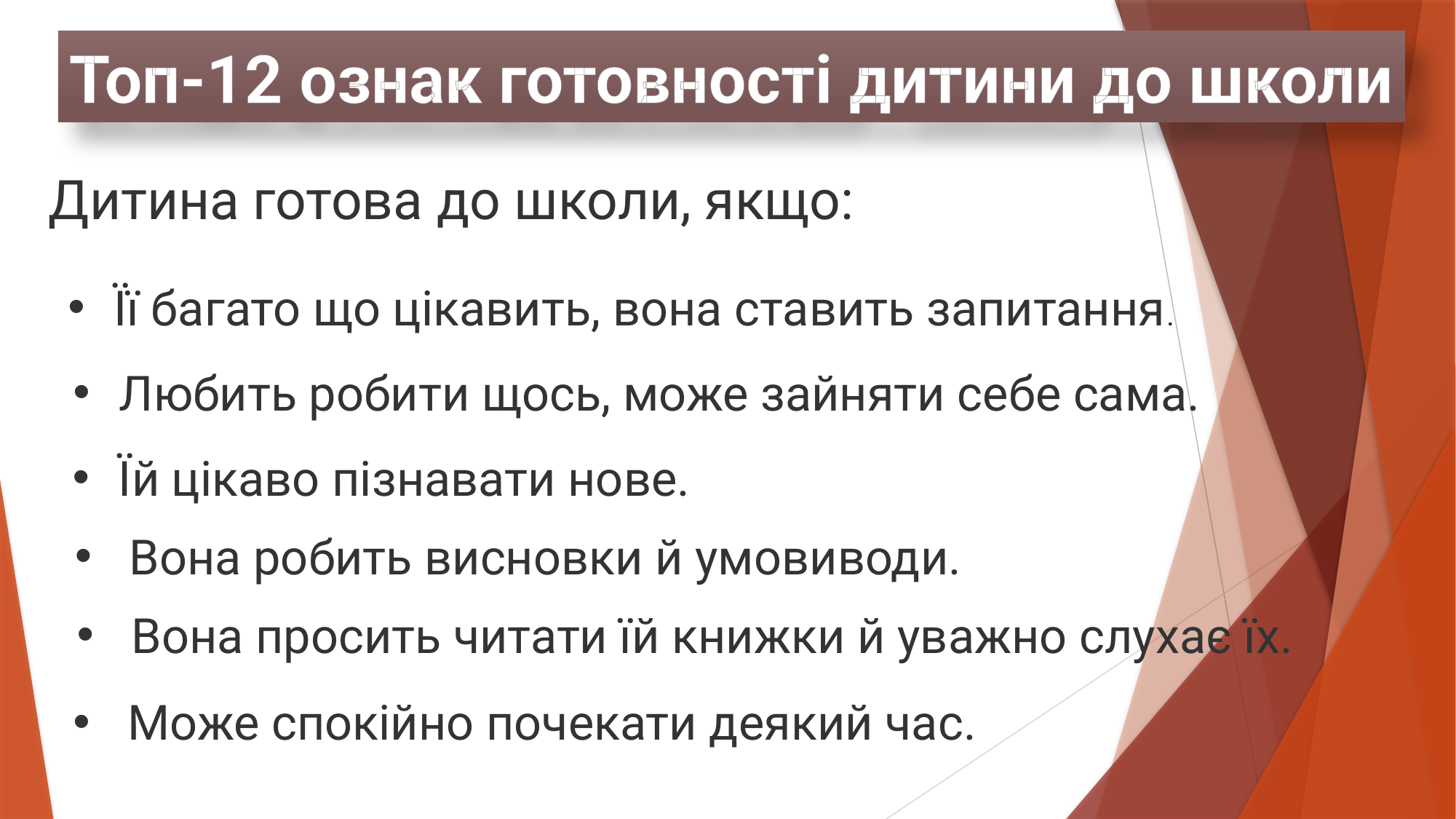

Топ-12 ознак готовності дитини до школи
Дитина готова до школи, якщо:
 Її багато що цікавить, вона ставить запитання.
 Любить робити щось, може зайняти себе сама.
 Їй цікаво пізнавати нове.
Вона робить висновки й умовиводи.
Вона просить читати їй книжки й уважно слухає їх.
Може спокійно почекати деякий час.